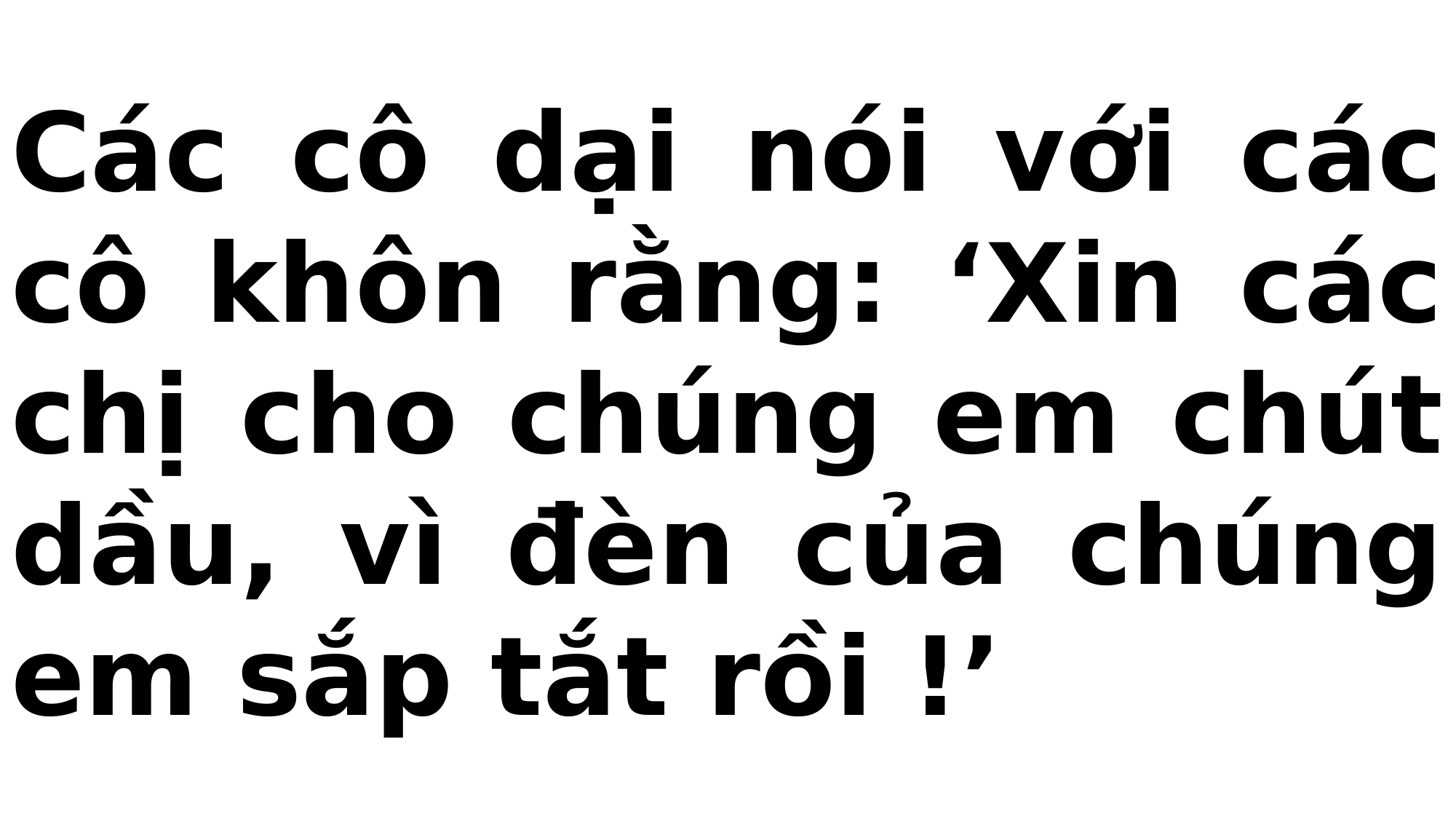

# Các cô dại nói với các cô khôn rằng: ‘Xin các chị cho chúng em chút dầu, vì đèn của chúng em sắp tắt rồi !’